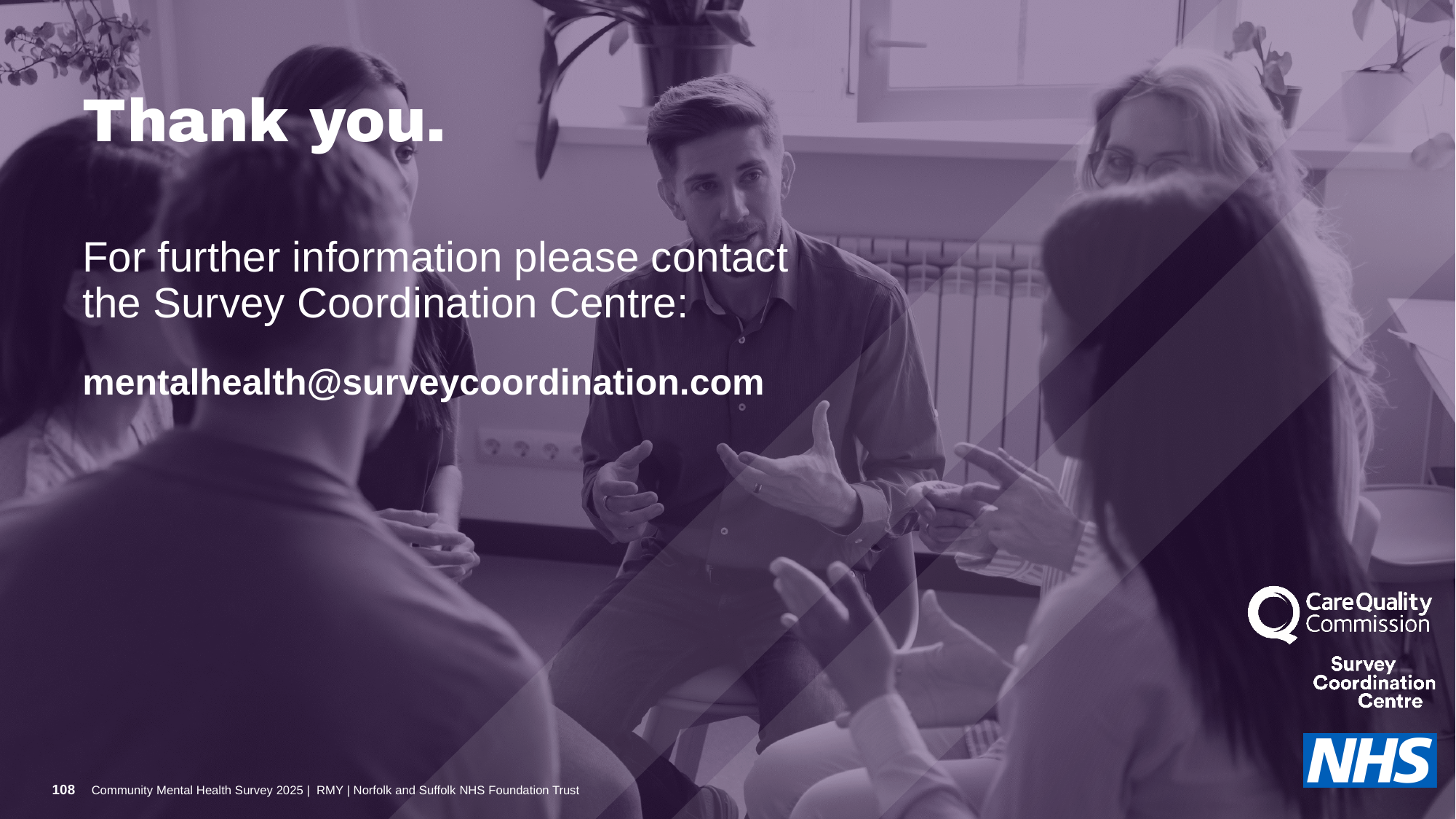

# Thank you.
For further information please contact the Survey Coordination Centre:
mentalhealth@surveycoordination.com
108